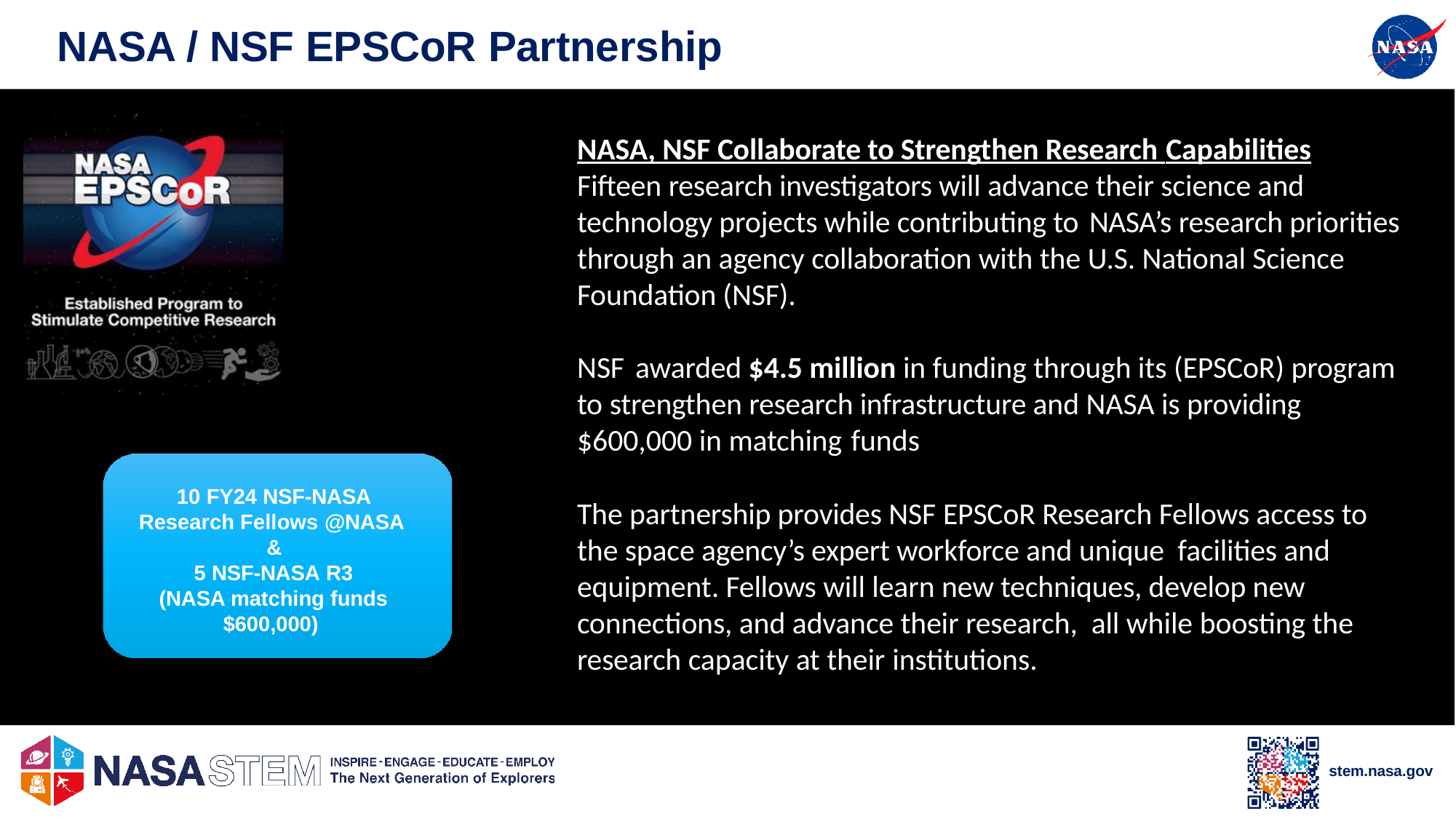

# NASA / NSF EPSCoR Partnership

NASA, NSF Collaborate to Strengthen Research Capabilities
Fifteen research investigators will advance their science and technology projects while contributing to NASA’s research priorities through an agency collaboration with the U.S. National Science Foundation (NSF).

NSF awarded $4.5 million in funding through its (EPSCoR) program to strengthen research infrastructure and NASA is providing $600,000 in matching funds

The partnership provides NSF EPSCoR Research Fellows access to the space agency’s expert workforce and unique  facilities and equipment. Fellows will learn new techniques, develop new connections, and advance their research,  all while boosting the research capacity at their institutions.

10 FY24 NSF-NASA
Research Fellows @NASA  &
5 NSF-NASA R3
(NASA matching funds
$600,000)

stem.nasa.gov